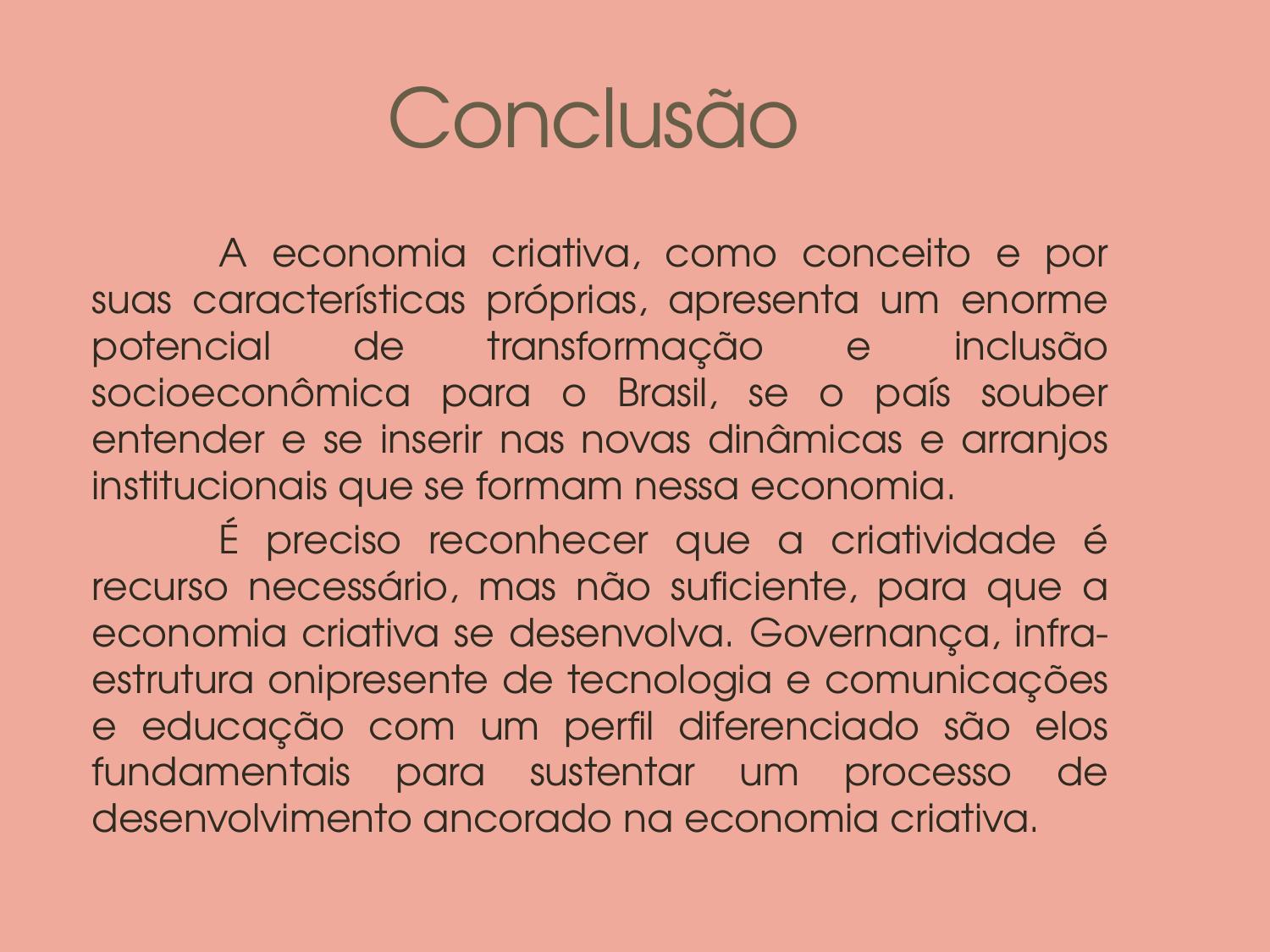

# Conclusão
	A economia criativa, como conceito e por suas características próprias, apresenta um enorme potencial de transformação e inclusão socioeconômica para o Brasil, se o país souber entender e se inserir nas novas dinâmicas e arranjos institucionais que se formam nessa economia.
	É preciso reconhecer que a criatividade é recurso necessário, mas não suficiente, para que a economia criativa se desenvolva. Governança, infra-estrutura onipresente de tecnologia e comunicações e educação com um perfil diferenciado são elos fundamentais para sustentar um processo de desenvolvimento ancorado na economia criativa.